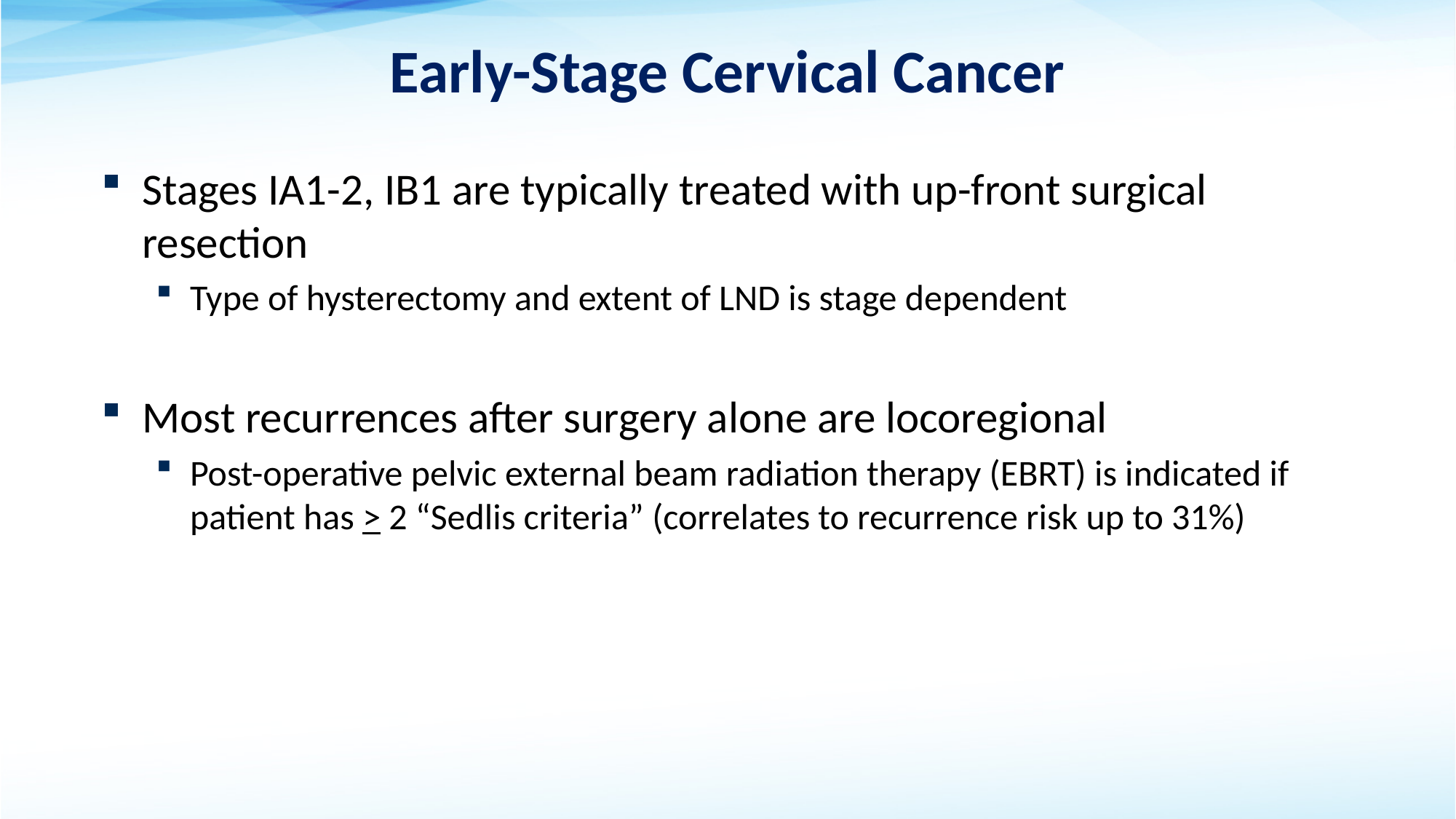

# Early-Stage Cervical Cancer
Stages IA1-2, IB1 are typically treated with up-front surgical resection
Type of hysterectomy and extent of LND is stage dependent

Most recurrences after surgery alone are locoregional
Post-operative pelvic external beam radiation therapy (EBRT) is indicated if patient has > 2 “Sedlis criteria” (correlates to recurrence risk up to 31%)